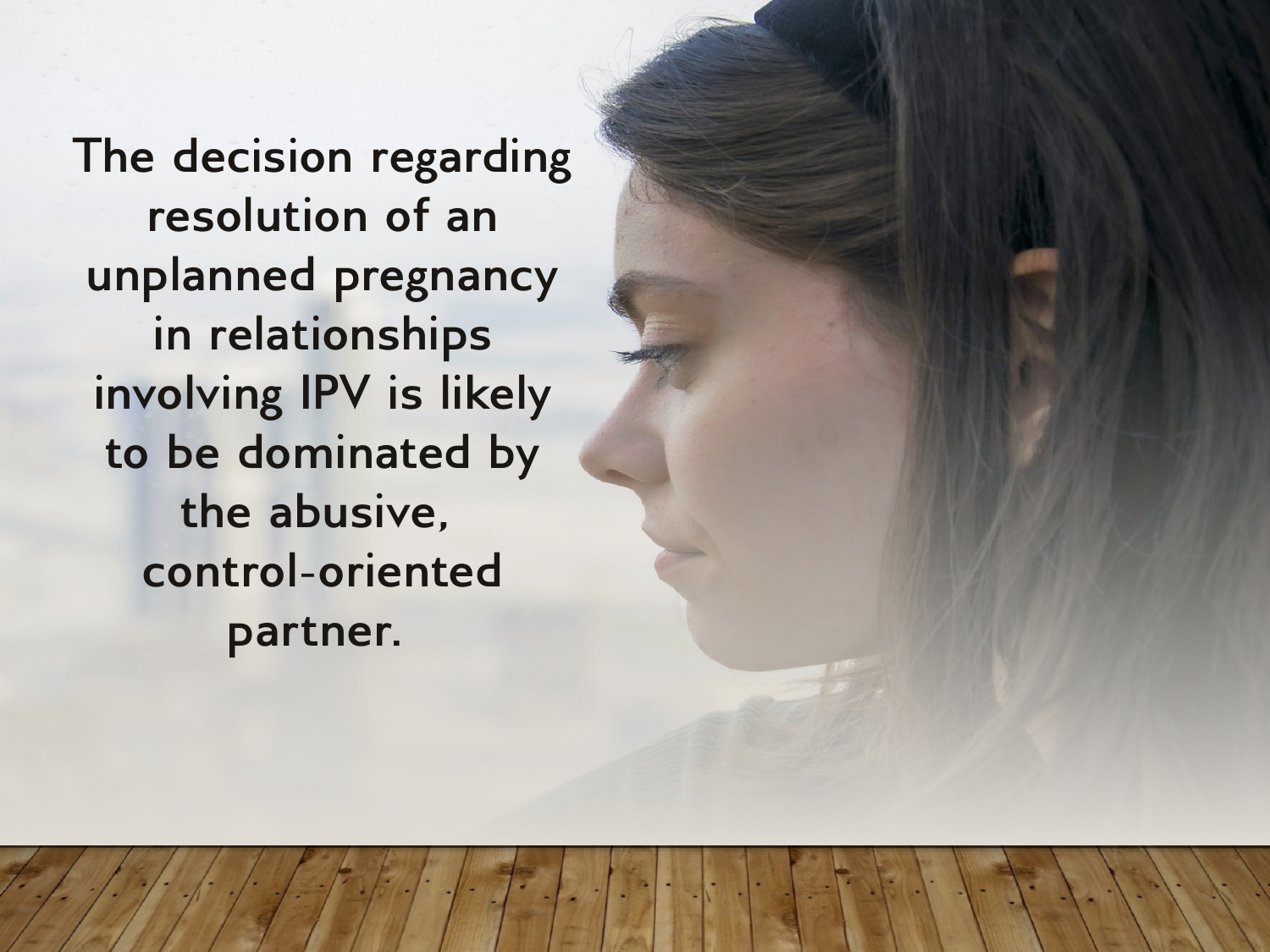

The decision regarding resolution of an unplanned pregnancy in relationships involving IPV is likely to be dominated by the abusive,
control-oriented partner.